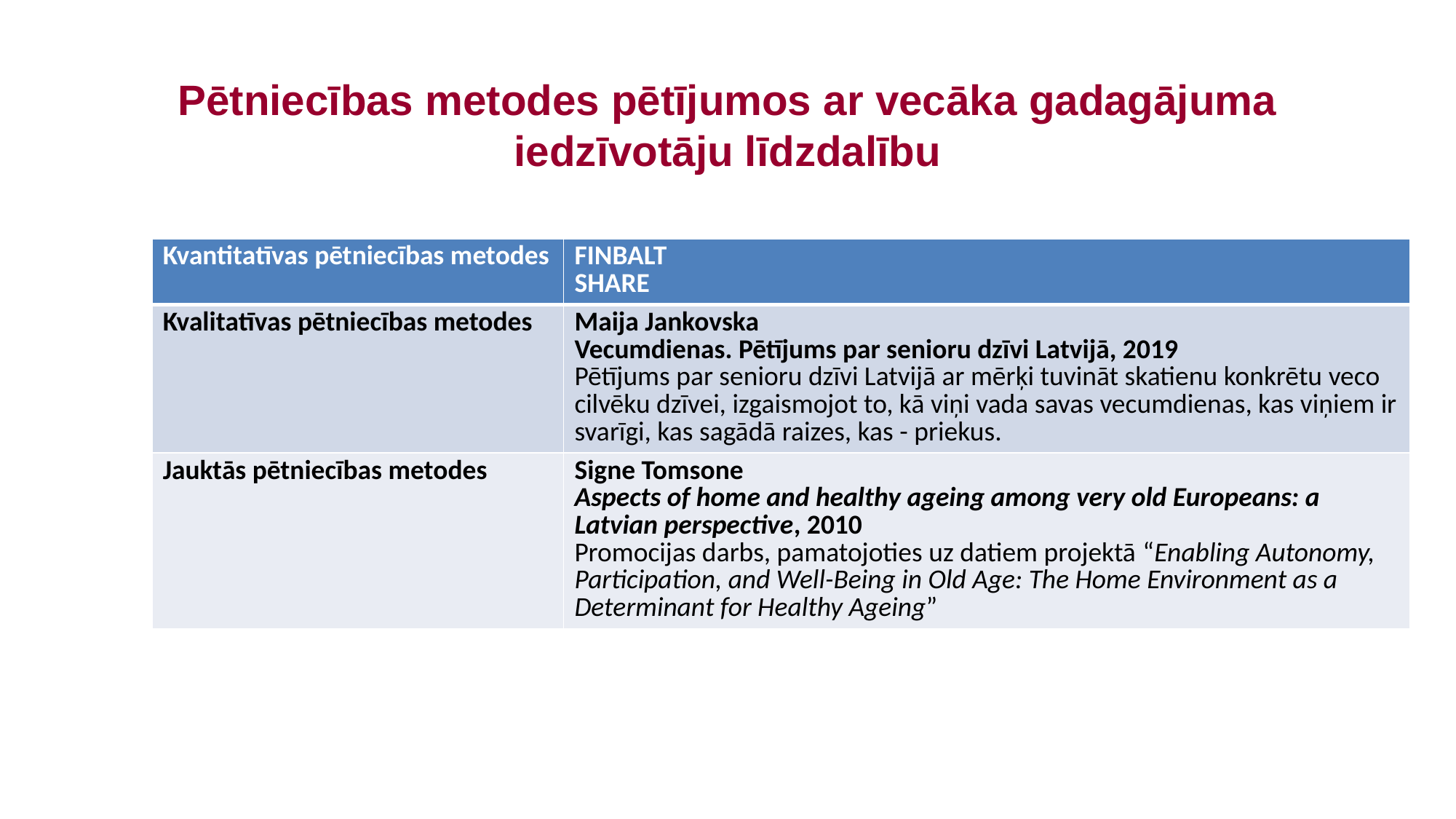

# Pētniecības metodes pētījumos ar vecāka gadagājuma iedzīvotāju līdzdalību

| Kvantitatīvas pētniecības metodes | FINBALT SHARE |
| --- | --- |
| Kvalitatīvas pētniecības metodes | Maija Jankovska Vecumdienas. Pētījums par senioru dzīvi Latvijā, 2019 Pētījums par senioru dzīvi Latvijā ar mērķi tuvināt skatienu konkrētu veco cilvēku dzīvei, izgaismojot to, kā viņi vada savas vecumdienas, kas viņiem ir svarīgi, kas sagādā raizes, kas - priekus. |
| Jauktās pētniecības metodes | Signe Tomsone Aspects of home and healthy ageing among very old Europeans: a Latvian perspective, 2010 Promocijas darbs, pamatojoties uz datiem projektā “Enabling Autonomy, Participation, and Well-Being in Old Age: The Home Environment as a Determinant for Healthy Ageing” |